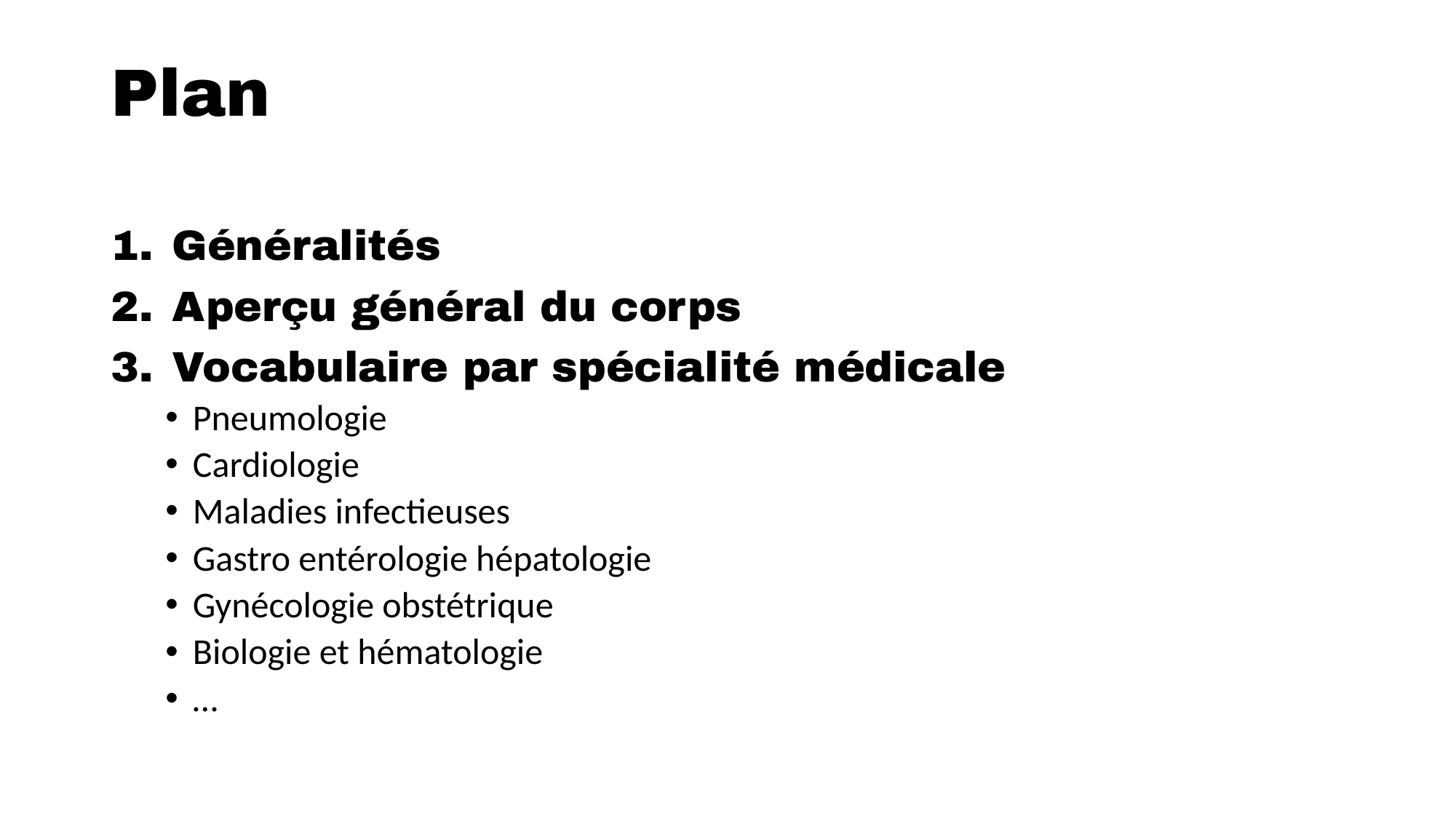

# Plan
Généralités
Aperçu général du corps
Vocabulaire par spécialité médicale
Pneumologie
Cardiologie
Maladies infectieuses
Gastro entérologie hépatologie
Gynécologie obstétrique
Biologie et hématologie
…